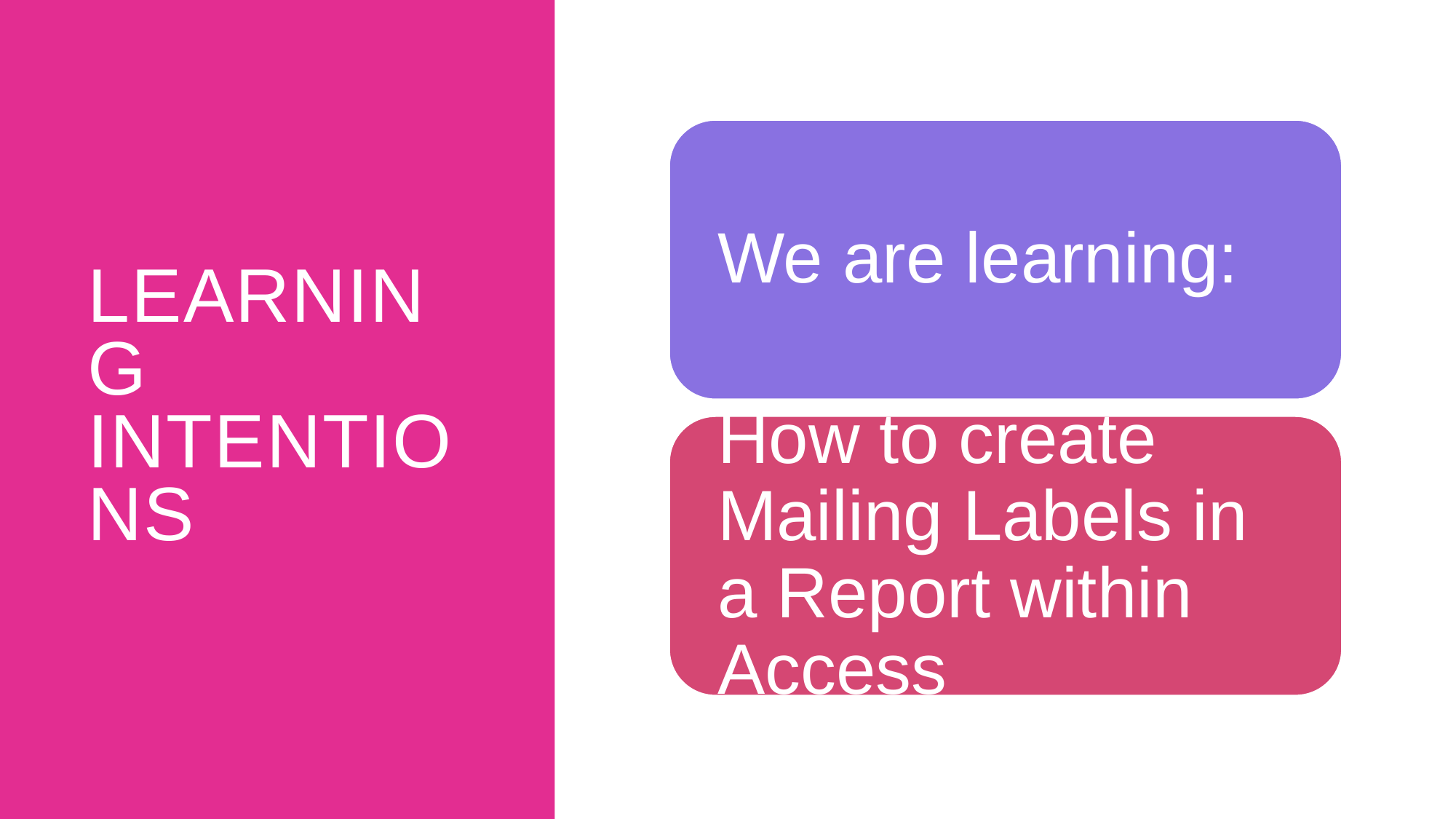

# Learning intentions
We are learning:
How to create Mailing Labels in a Report within Access